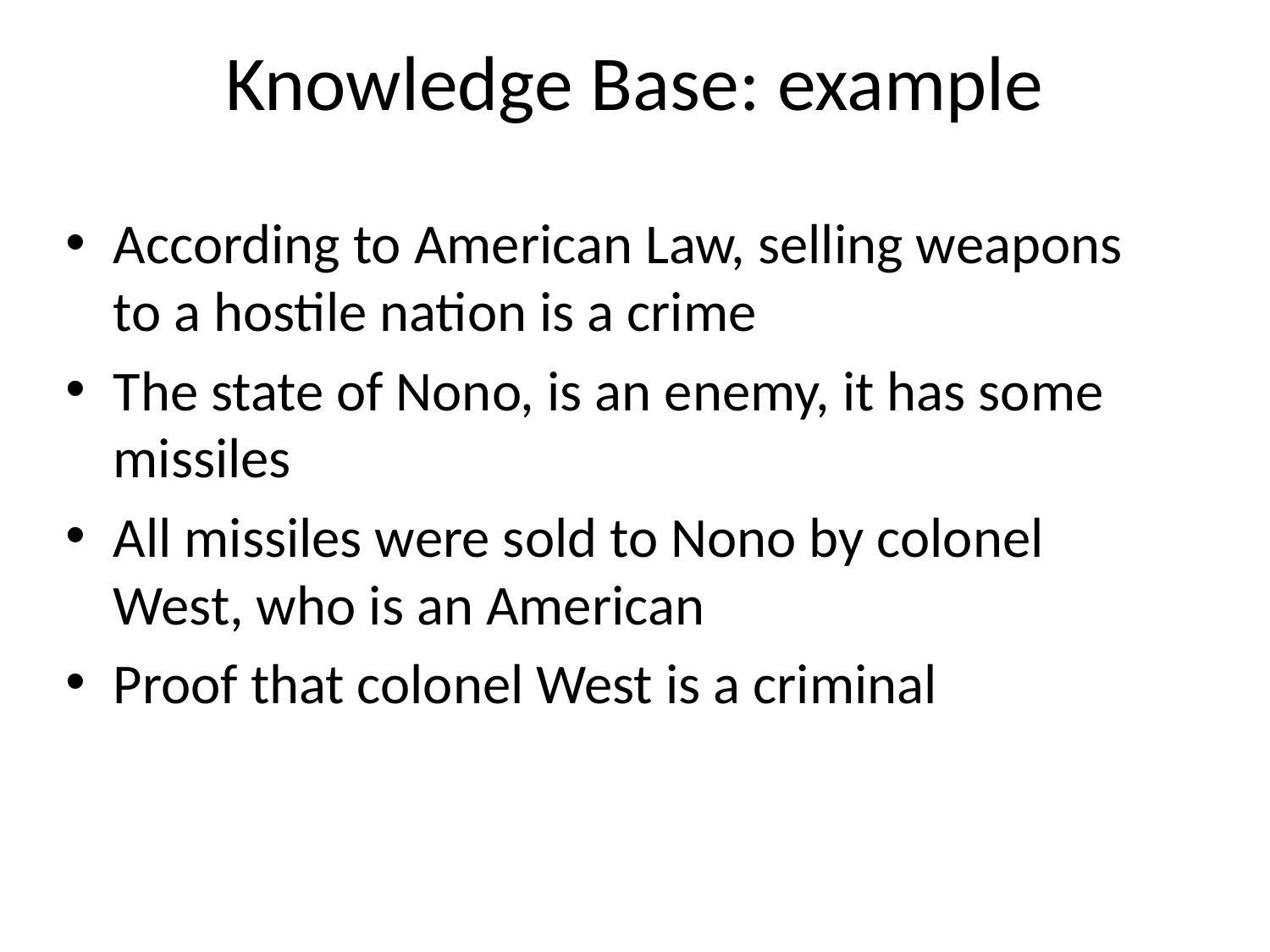

# Knowledge Base: example
According to American Law, selling weapons to a hostile nation is a crime
The state of Nono, is an enemy, it has some missiles
All missiles were sold to Nono by colonel West, who is an American
Proof that colonel West is a criminal